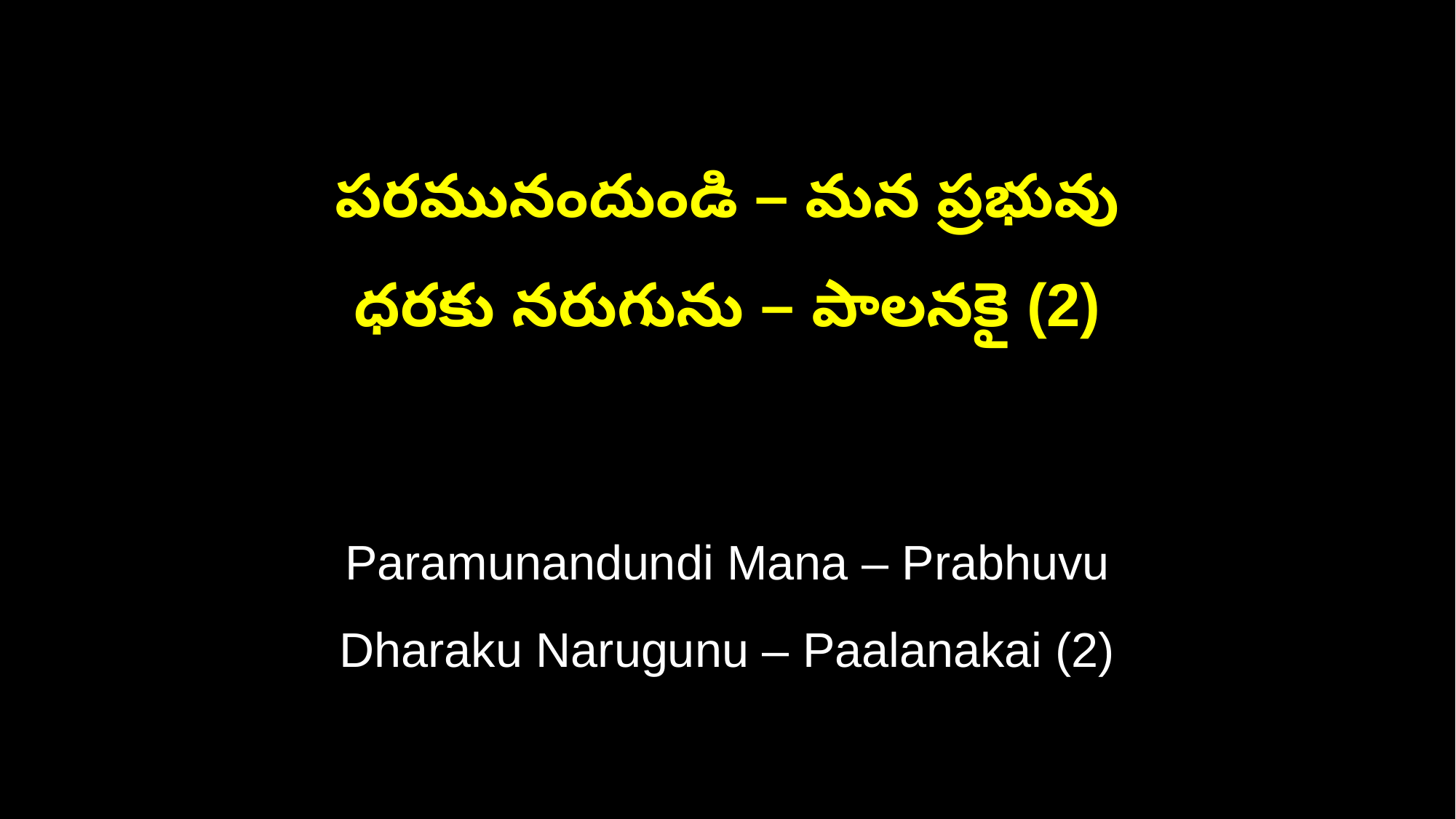

పరమునందుండి – మన ప్రభువు
ధరకు నరుగును – పాలనకై (2)
Paramunandundi Mana – Prabhuvu
Dharaku Narugunu – Paalanakai (2)